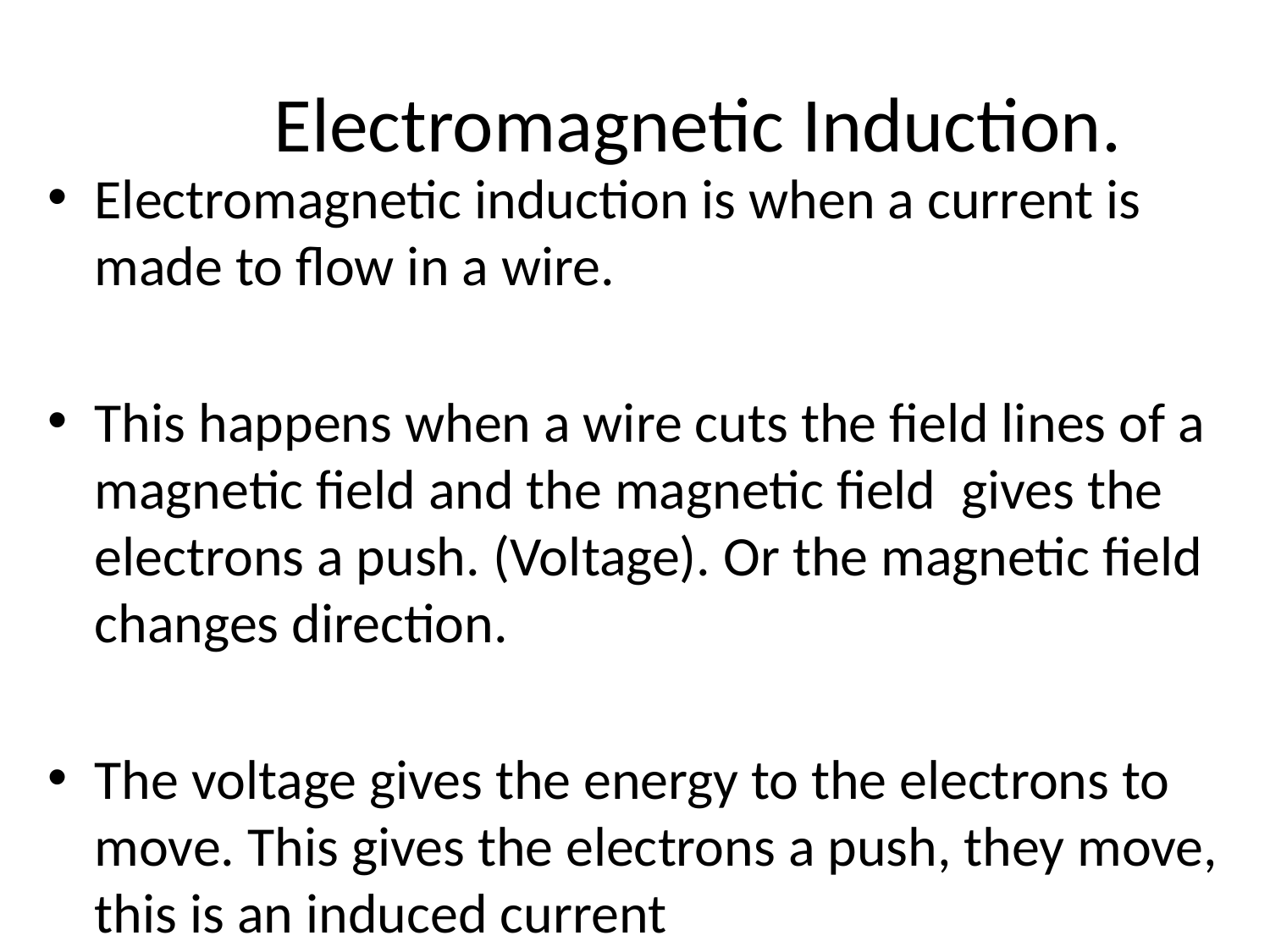

# Electromagnetic Induction.
Electromagnetic induction is when a current is made to flow in a wire.

This happens when a wire cuts the field lines of a magnetic field and the magnetic field  gives the electrons a push. (Voltage). Or the magnetic field changes direction.

The voltage gives the energy to the electrons to move. This gives the electrons a push, they move, this is an induced current